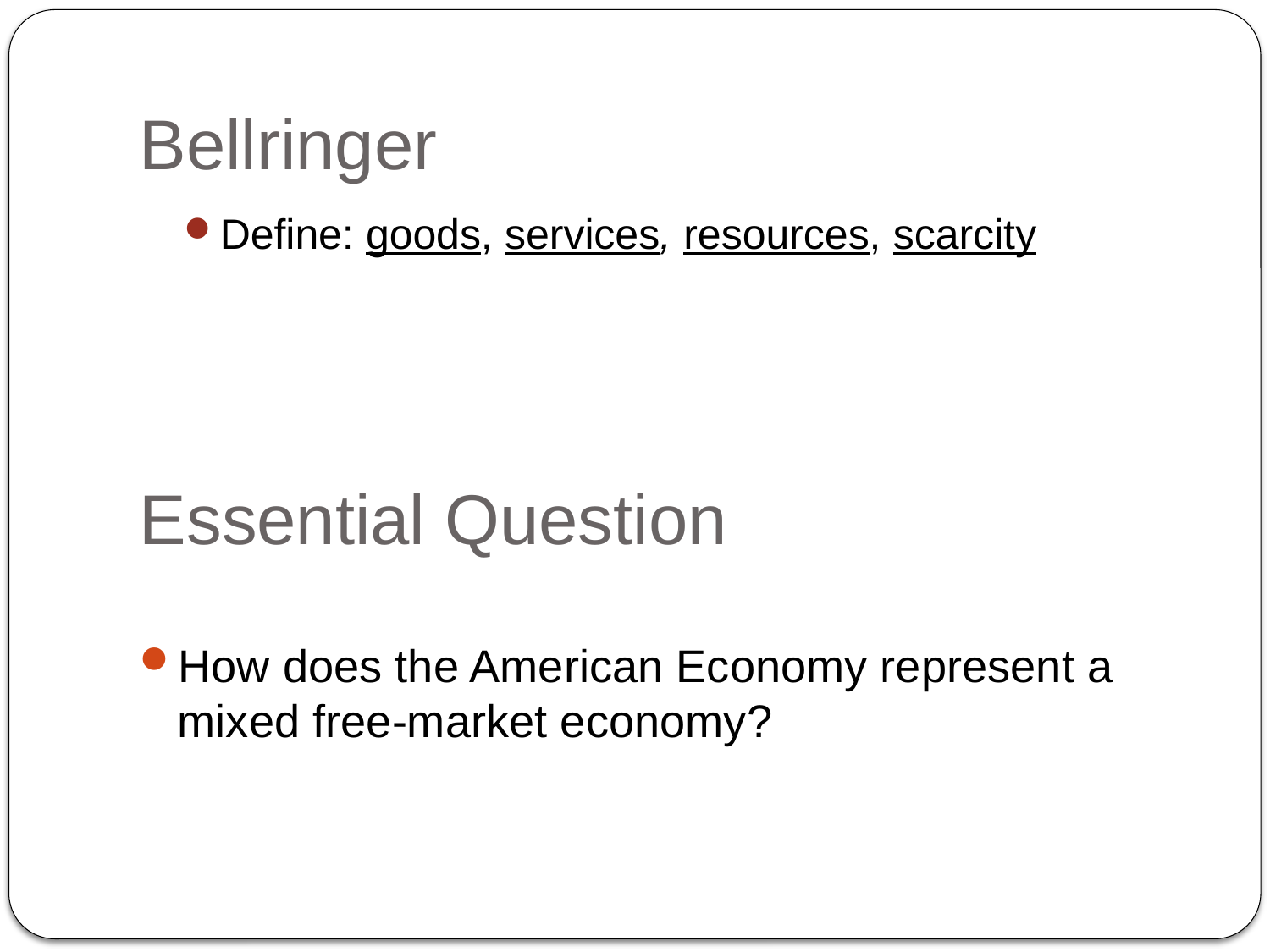

# Bellringer
Define: goods, services, resources, scarcity

How does the American Economy represent a mixed free-market economy?
Essential Question